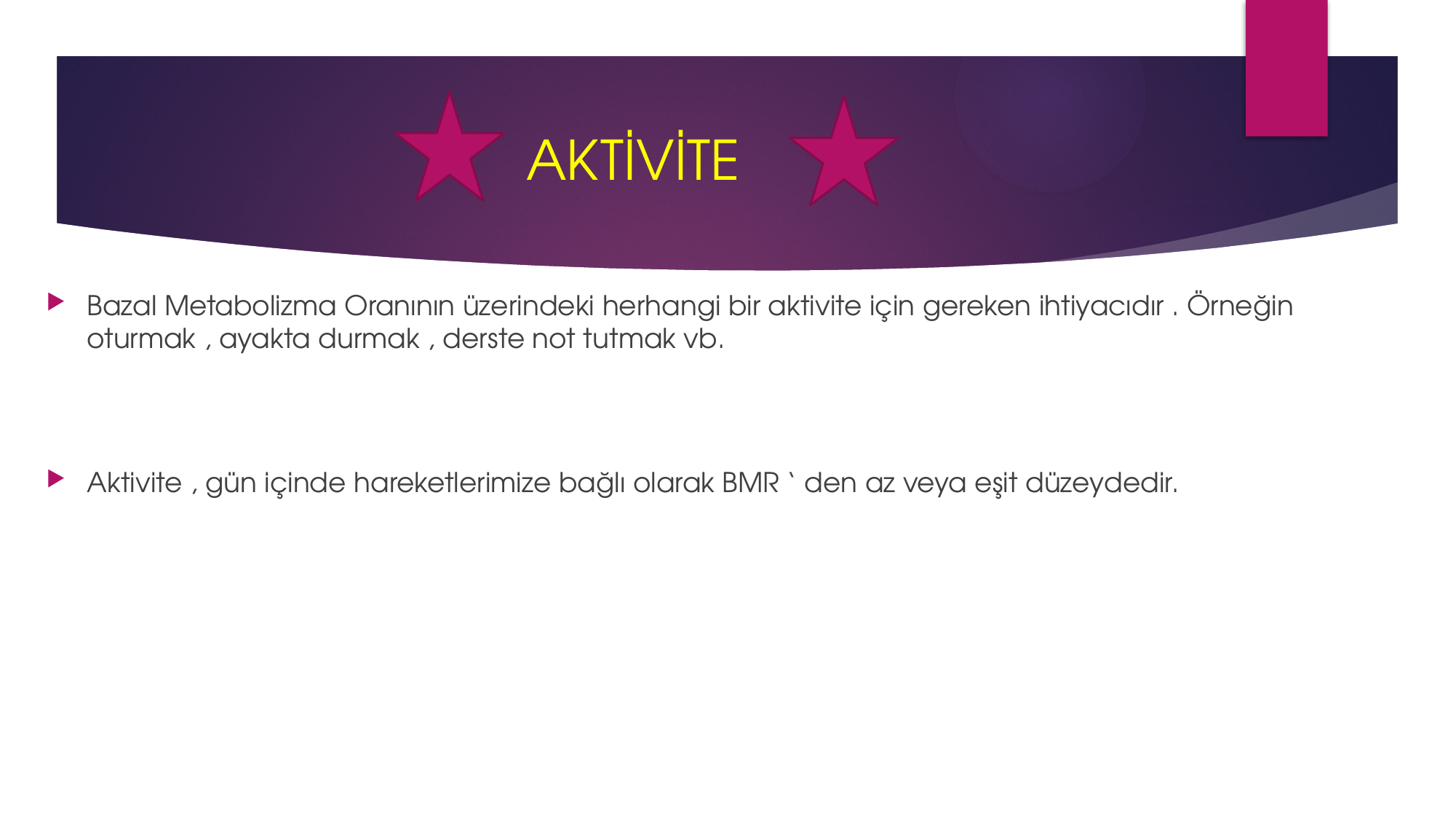

# AKTİVİTE
Bazal Metabolizma Oranının üzerindeki herhangi bir aktivite için gereken ihtiyacıdır . Örneğin oturmak , ayakta durmak , derste not tutmak vb.

Aktivite , gün içinde hareketlerimize bağlı olarak BMR ‘ den az veya eşit düzeydedir.